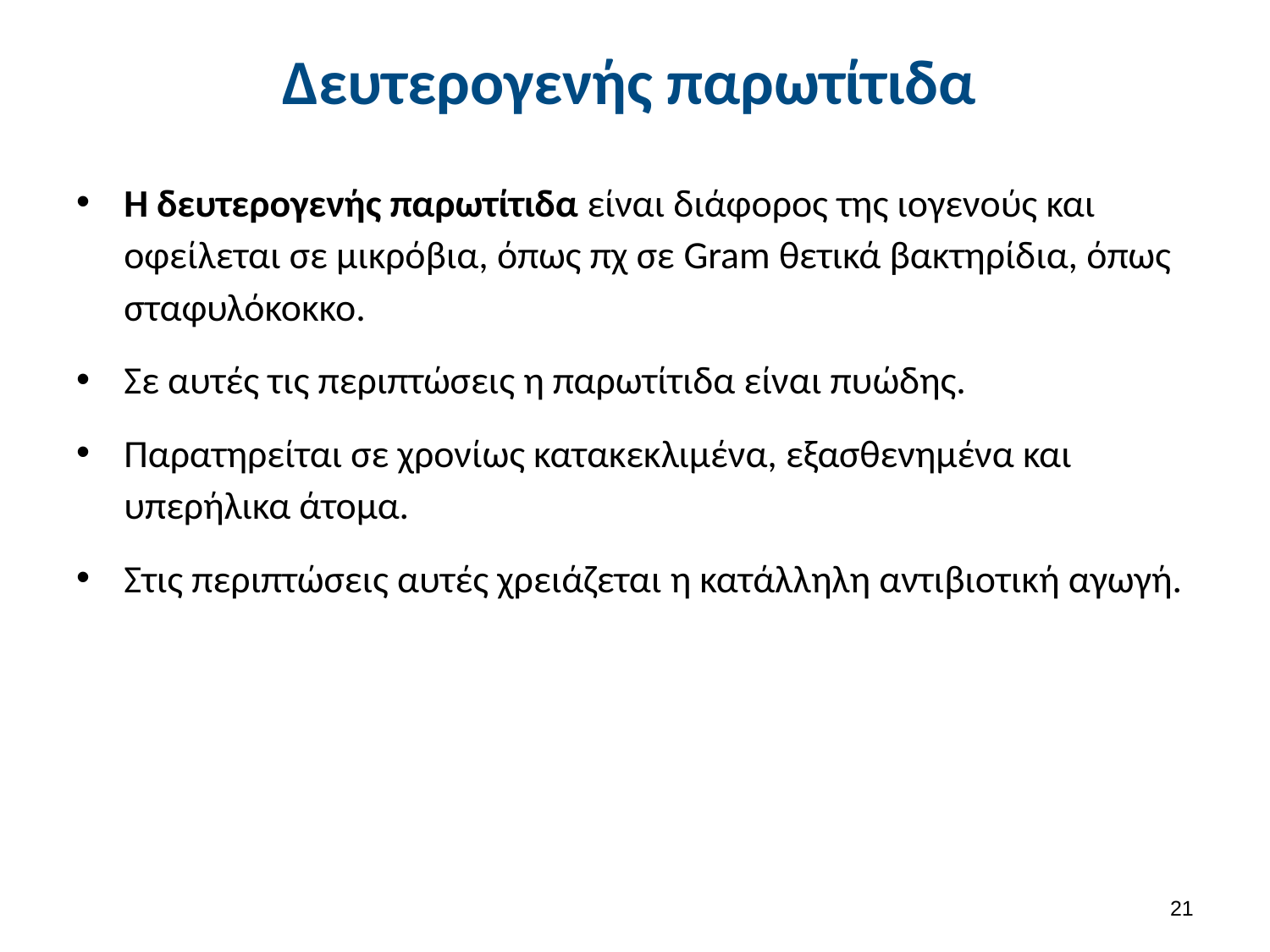

# Δευτερογενής παρωτίτιδα
Η δευτερογενής παρωτίτιδα είναι διάφορος της ιογενούς και οφείλεται σε μικρόβια, όπως πχ σε Gram θετικά βακτηρίδια, όπως σταφυλόκοκκο.
Σε αυτές τις περιπτώσεις η παρωτίτιδα είναι πυώδης.
Παρατηρείται σε χρονίως κατακεκλιμένα, εξασθενημένα και υπερήλικα άτομα.
Στις περιπτώσεις αυτές χρειάζεται η κατάλληλη αντιβιοτική αγωγή.
21